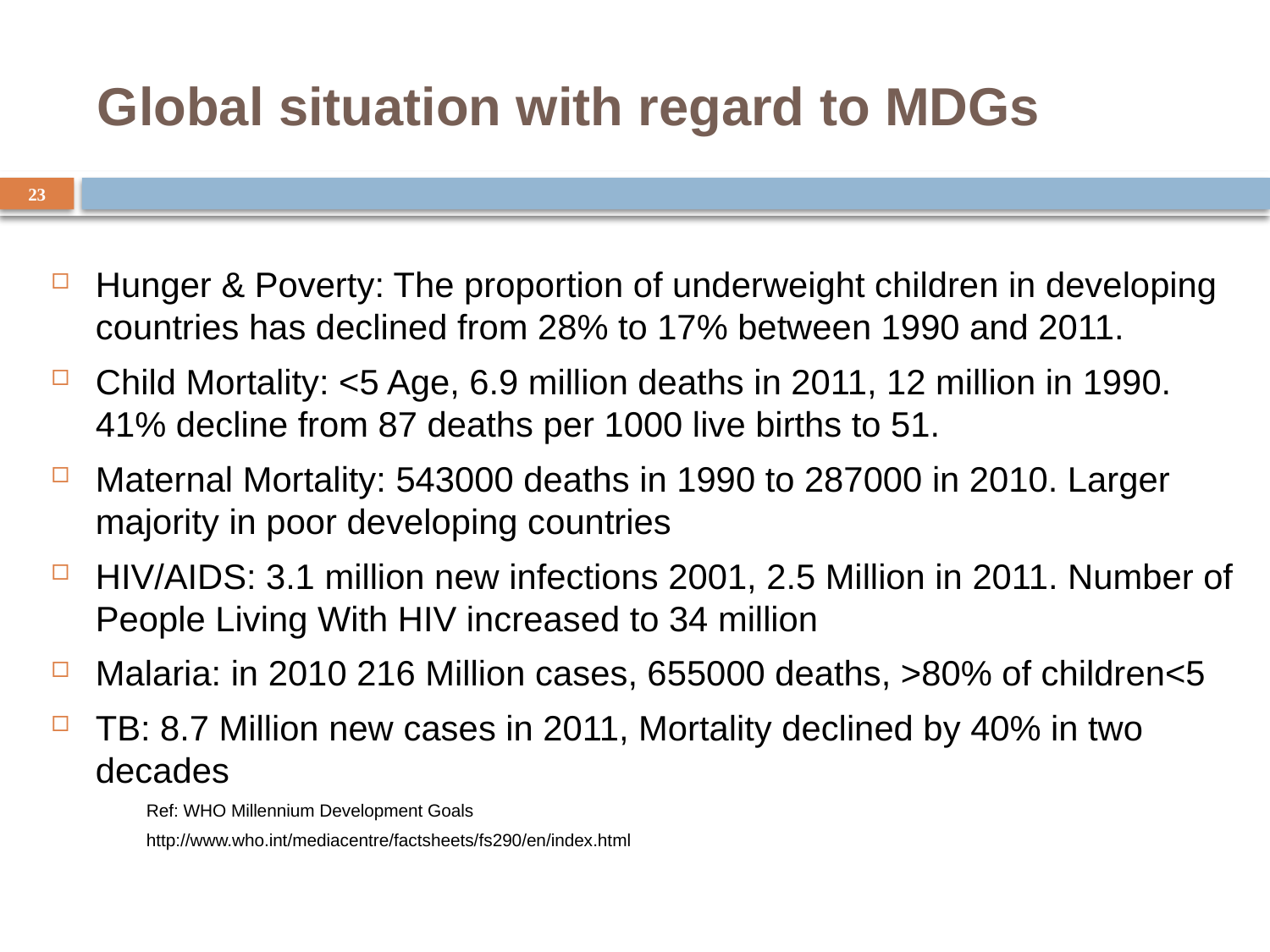

# Global situation with regard to MDGs
23
Hunger & Poverty: The proportion of underweight children in developing countries has declined from 28% to 17% between 1990 and 2011.
Child Mortality: <5 Age, 6.9 million deaths in 2011, 12 million in 1990. 41% decline from 87 deaths per 1000 live births to 51.
Maternal Mortality: 543000 deaths in 1990 to 287000 in 2010. Larger majority in poor developing countries
HIV/AIDS: 3.1 million new infections 2001, 2.5 Million in 2011. Number of People Living With HIV increased to 34 million
Malaria: in 2010 216 Million cases, 655000 deaths, >80% of children<5
TB: 8.7 Million new cases in 2011, Mortality declined by 40% in two decades
Ref: WHO Millennium Development Goals
http://www.who.int/mediacentre/factsheets/fs290/en/index.html